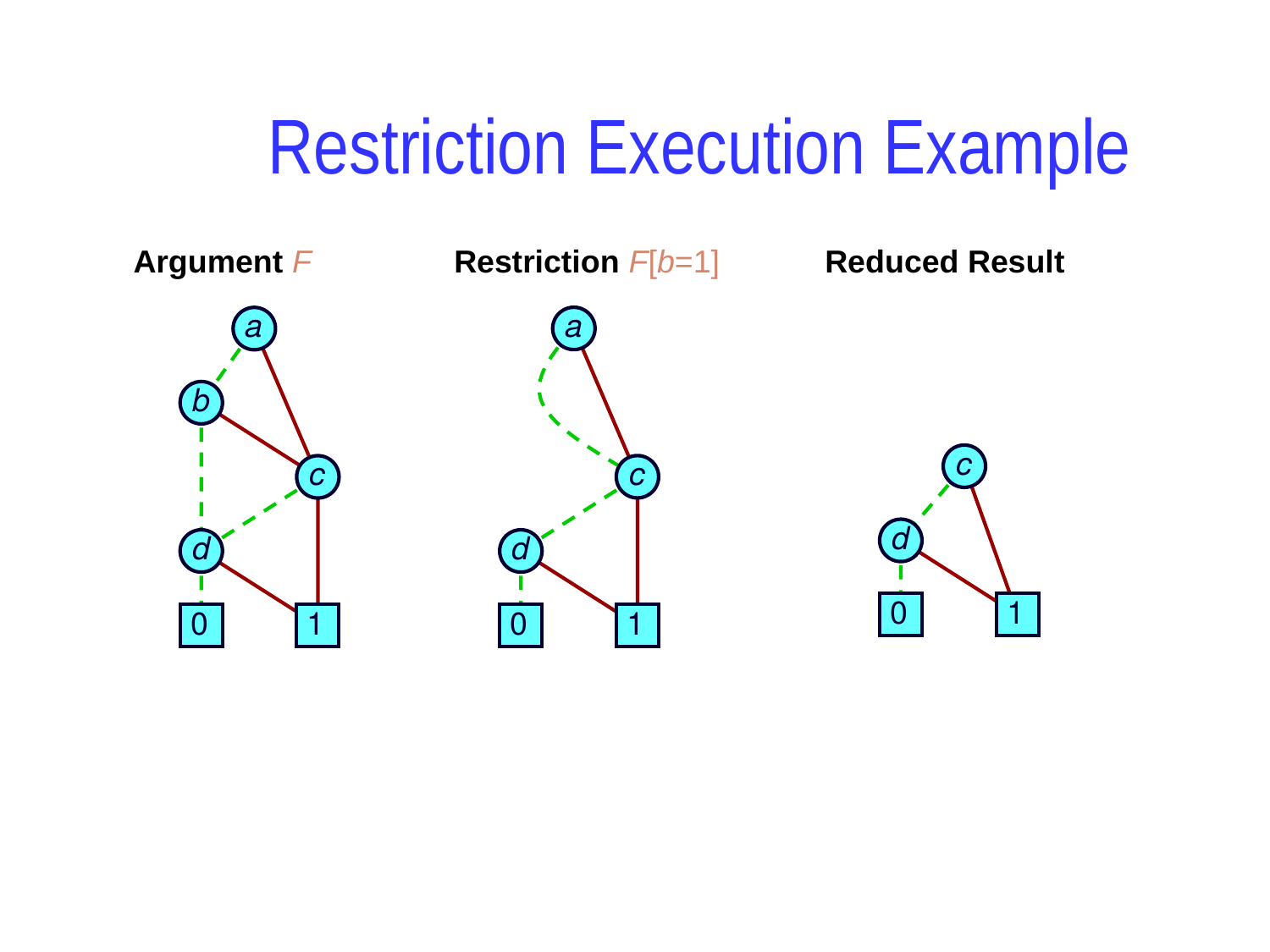

# Restriction Execution Example
Argument F
Restriction F[b=1]

a

c

d

0

1
Reduced Result

c

d

0

1

a

b

c

d

0

1